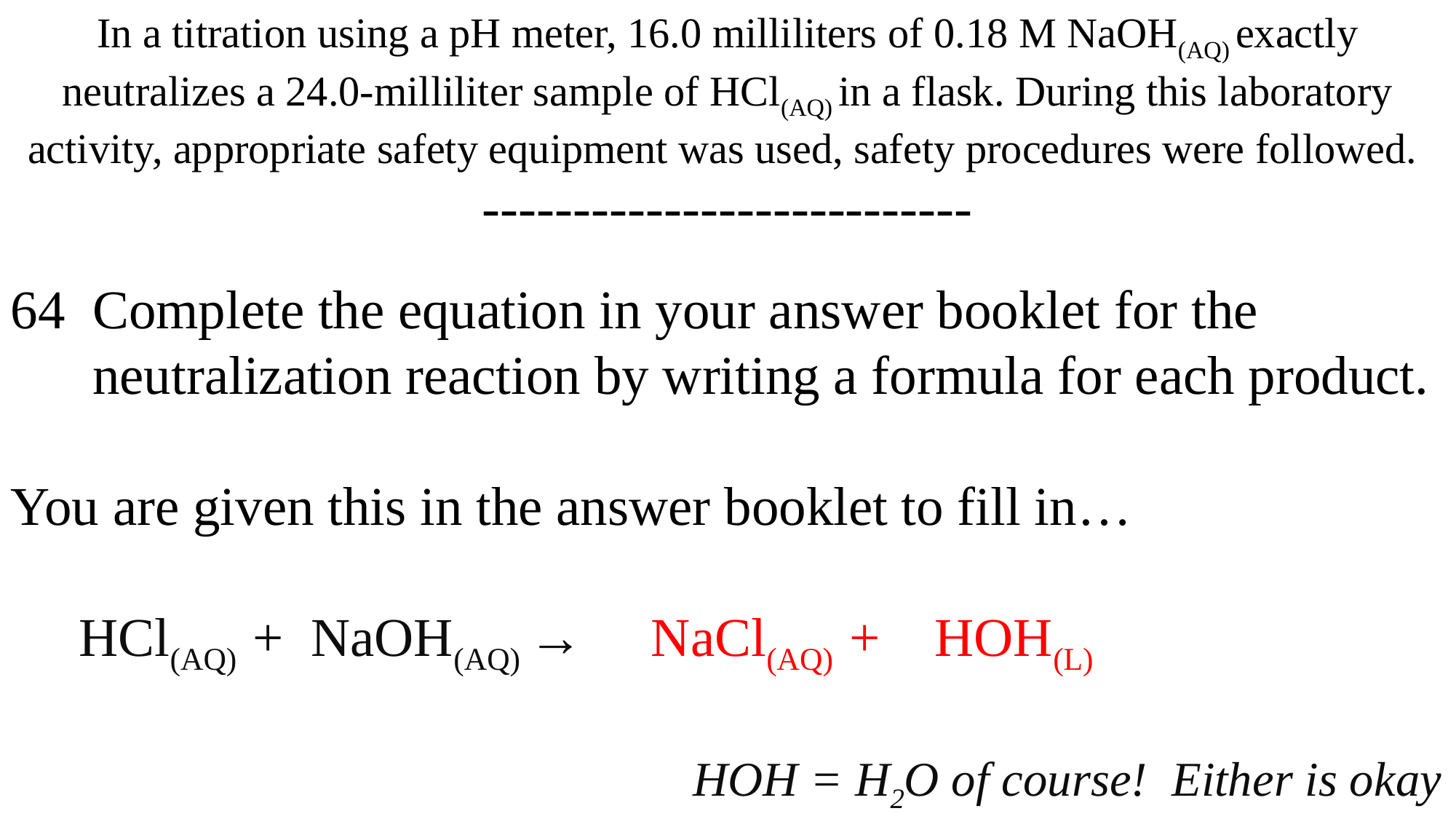

In a titration using a pH meter, 16.0 milliliters of 0.18 M NaOH(AQ) exactly neutralizes a 24.0-milliliter sample of HCl(AQ) in a flask. During this laboratory activity, appropriate safety equipment was used, safety procedures were followed.
---------------------------
64  Complete the equation in your answer booklet for the
      neutralization reaction by writing a formula for each product.
You are given this in the answer booklet to fill in…
     HCl(AQ)  +  NaOH(AQ) →     NaCl(AQ)  +    HOH(L)
                                                  HOH = H2O of course!  Either is okay